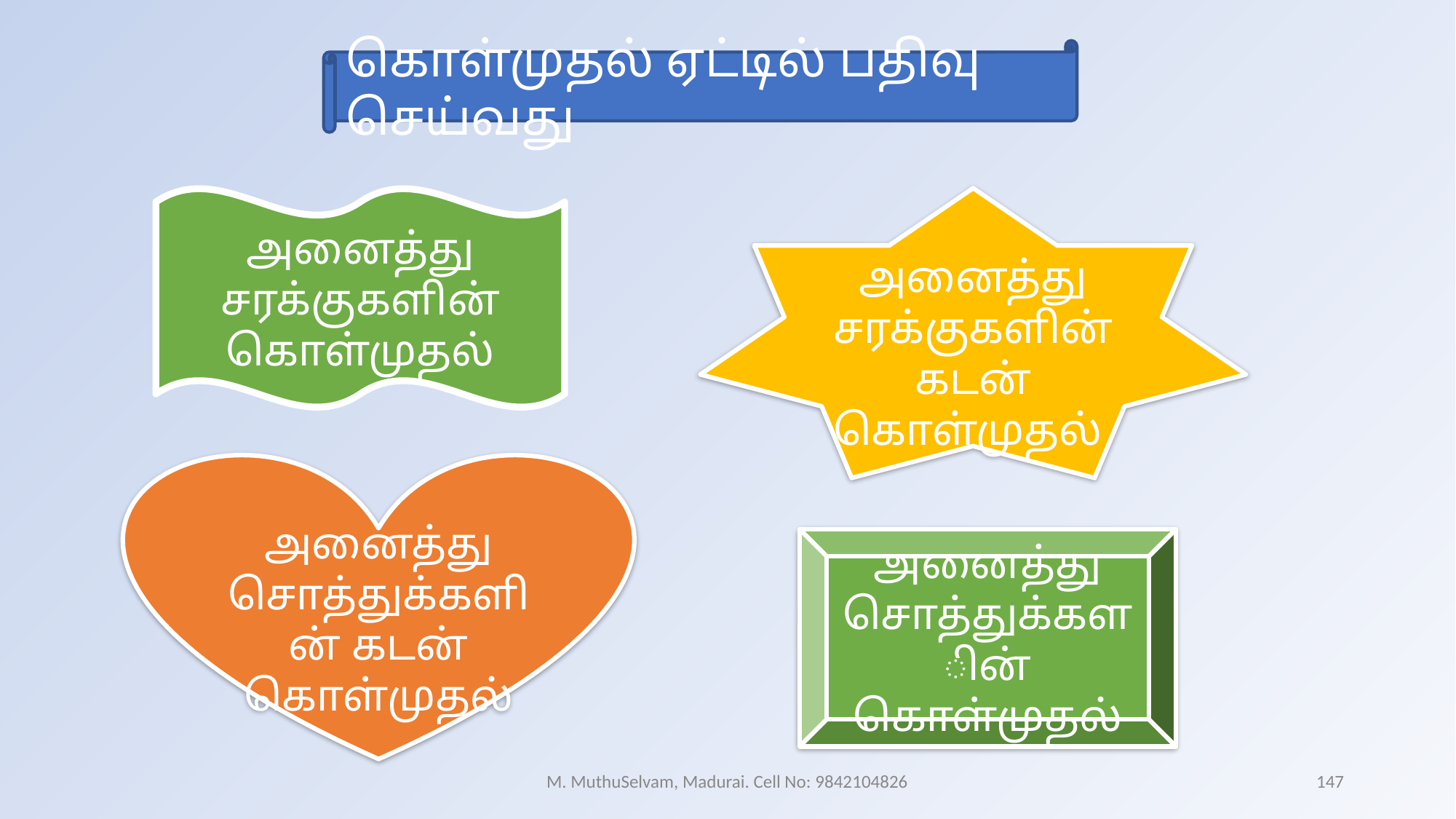

கொள்முதல் ஏட்டில் பதிவு செய்வது
அனைத்து சரக்குகளின் கொள்முதல்

அனைத்து சரக்குகளின் கடன் கொள்முதல்

அனைத்து சொத்துக்களின் கடன் கொள்முதல்
அனைத்து சொத்துக்களின் கொள்முதல்
M. MuthuSelvam, Madurai. Cell No: 9842104826
147